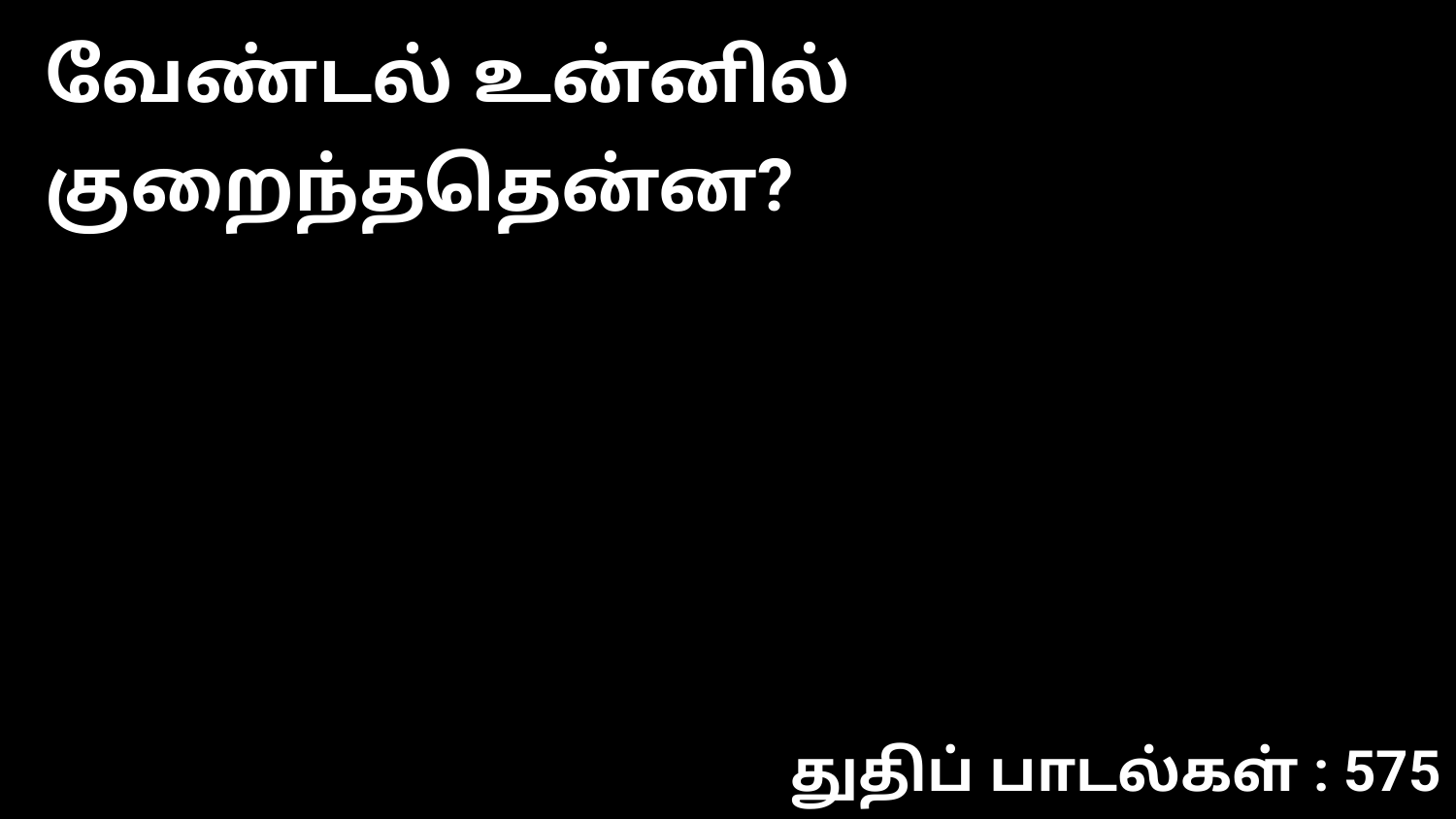

வேண்டல் உன்னில் குறைந்ததென்ன?
துதிப் பாடல்கள் : 575